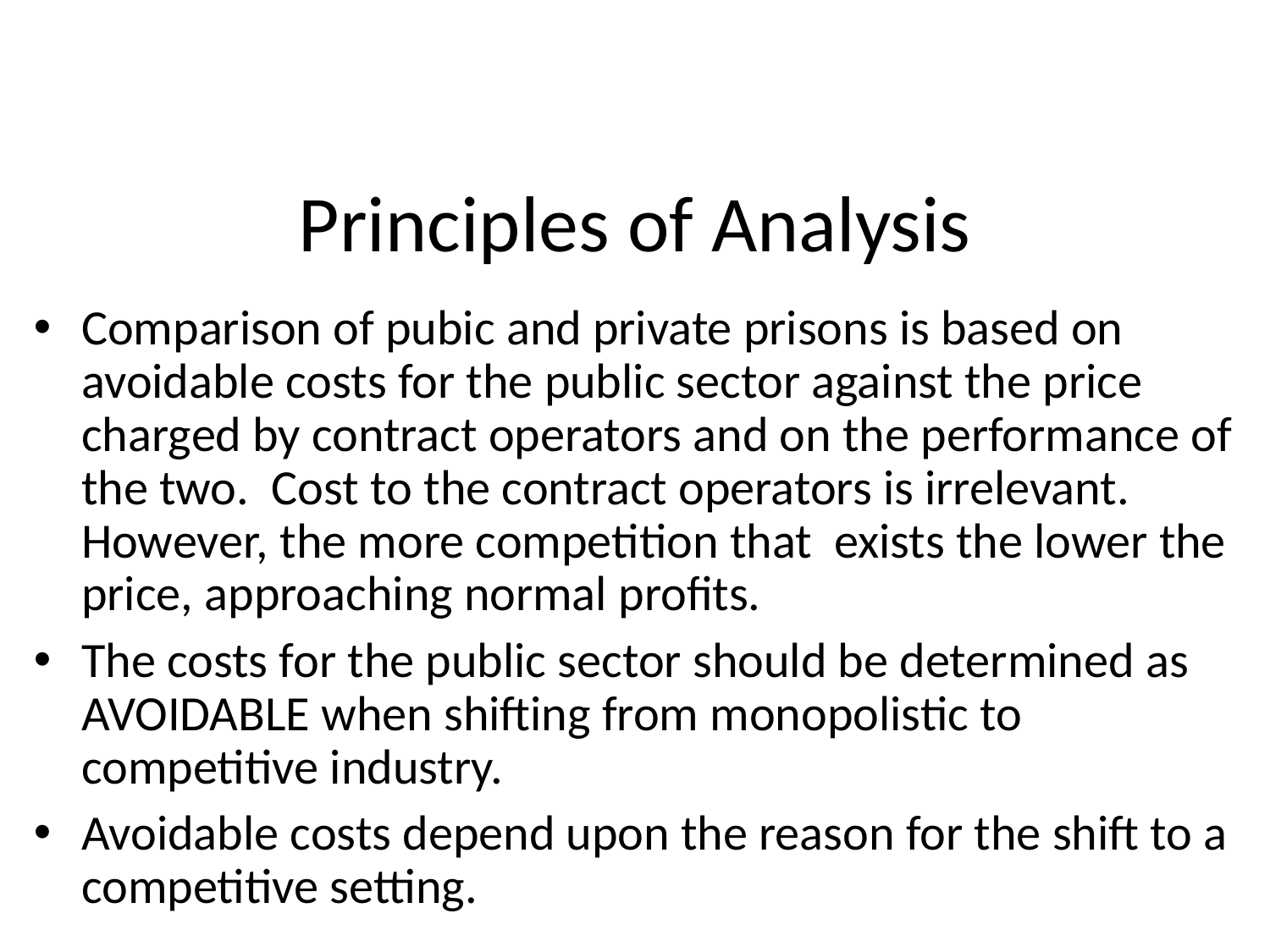

# Principles of Analysis
Comparison of pubic and private prisons is based on avoidable costs for the public sector against the price charged by contract operators and on the performance of the two.  Cost to the contract operators is irrelevant.  However, the more competition that  exists the lower the price, approaching normal profits.
The costs for the public sector should be determined as AVOIDABLE when shifting from monopolistic to competitive industry.
Avoidable costs depend upon the reason for the shift to a competitive setting.